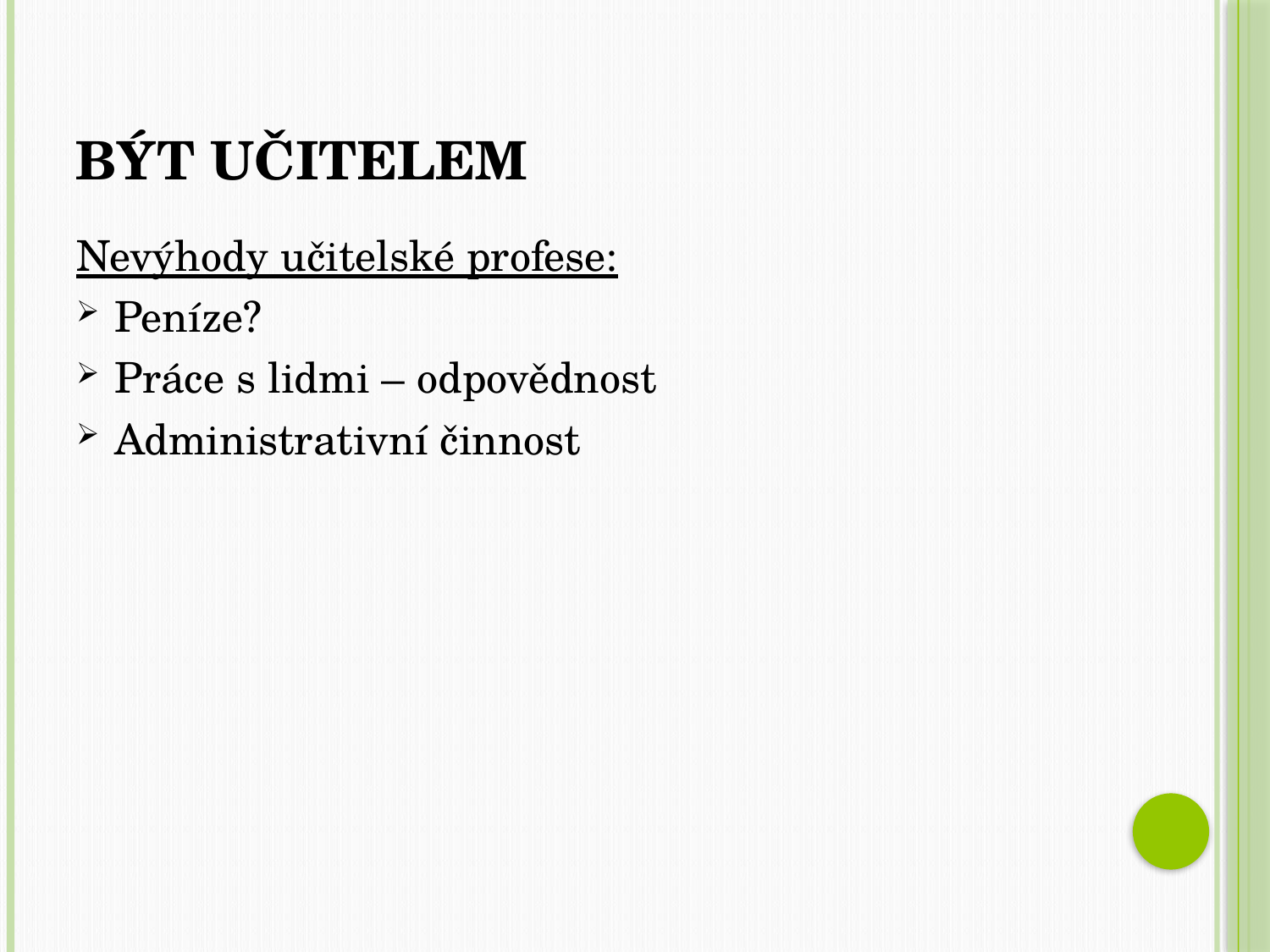

# Být učitelem
Nevýhody učitelské profese:
Peníze?
Práce s lidmi – odpovědnost
Administrativní činnost